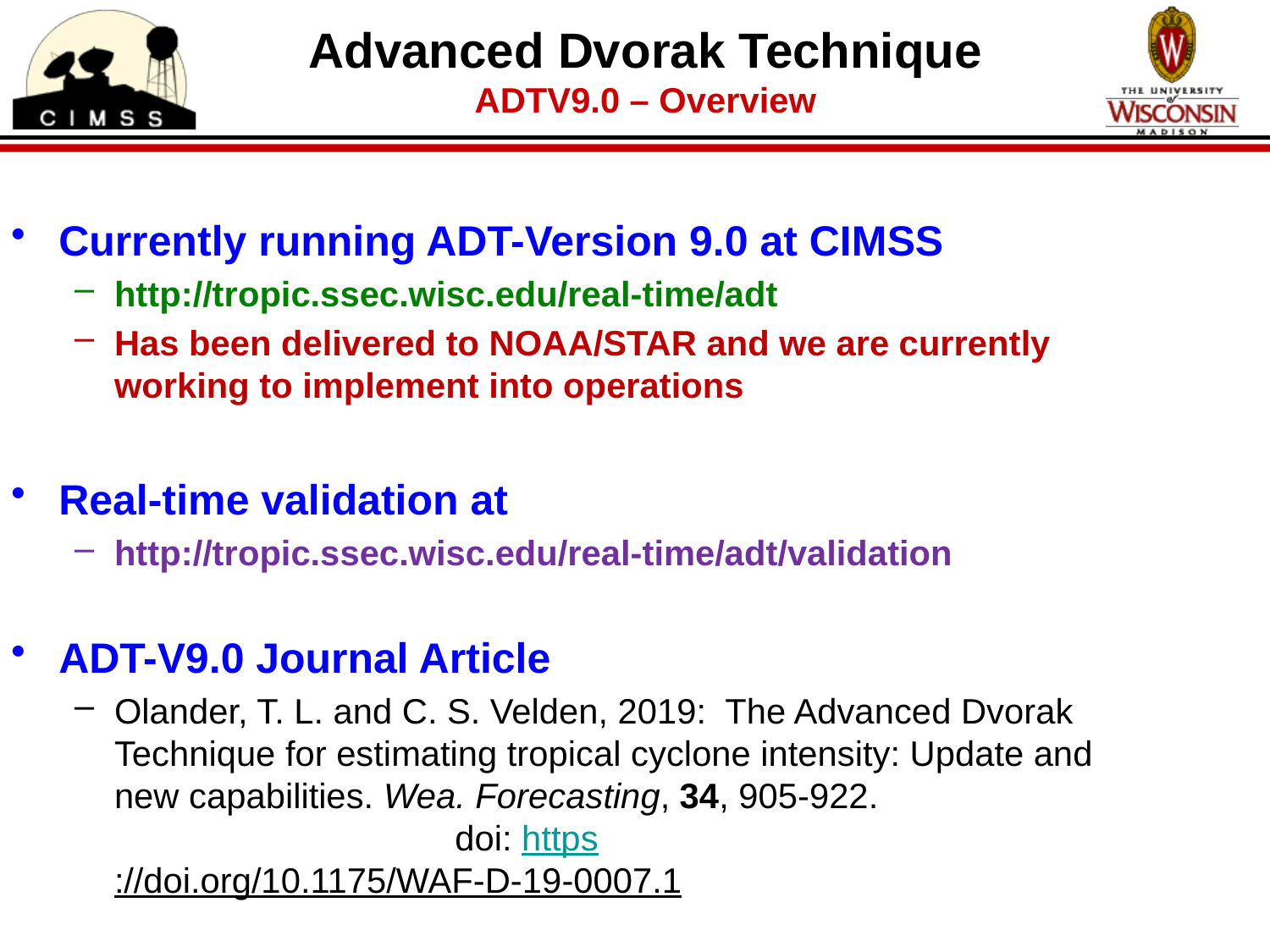

Advanced Dvorak Technique
ADTV9.0 – Overview

Currently running ADT-Version 9.0 at CIMSS
http://tropic.ssec.wisc.edu/real-time/adt
Has been delivered to NOAA/STAR and we are currently         working to implement into operations

Real-time validation at
http://tropic.ssec.wisc.edu/real-time/adt/validation

ADT-V9.0 Journal Article
Olander, T. L. and C. S. Velden, 2019:  The Advanced Dvorak Technique for estimating tropical cyclone intensity: Update and new capabilities. Wea. Forecasting, 34, 905-922.                                                              doi: https://doi.org/10.1175/WAF-D-19-0007.1